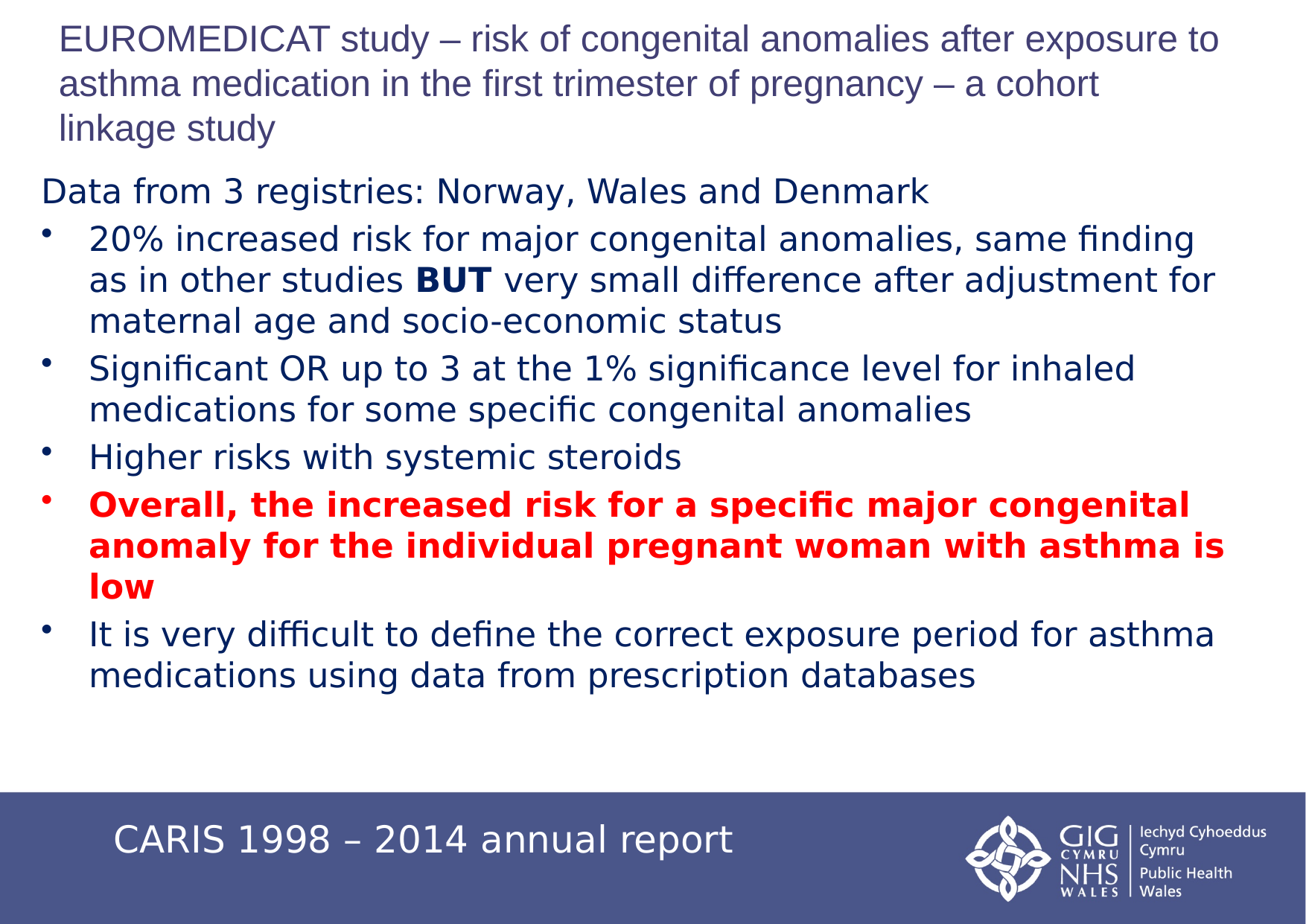

# EUROMEDICAT study – risk of congenital anomalies after exposure to asthma medication in the first trimester of pregnancy – a cohort linkage study
Data from 3 registries: Norway, Wales and Denmark
20% increased risk for major congenital anomalies, same finding as in other studies BUT very small difference after adjustment for maternal age and socio-economic status
Significant OR up to 3 at the 1% significance level for inhaled medications for some specific congenital anomalies
Higher risks with systemic steroids
Overall, the increased risk for a specific major congenital anomaly for the individual pregnant woman with asthma is low
It is very difficult to define the correct exposure period for asthma medications using data from prescription databases
CARIS 1998 – 2014 annual report